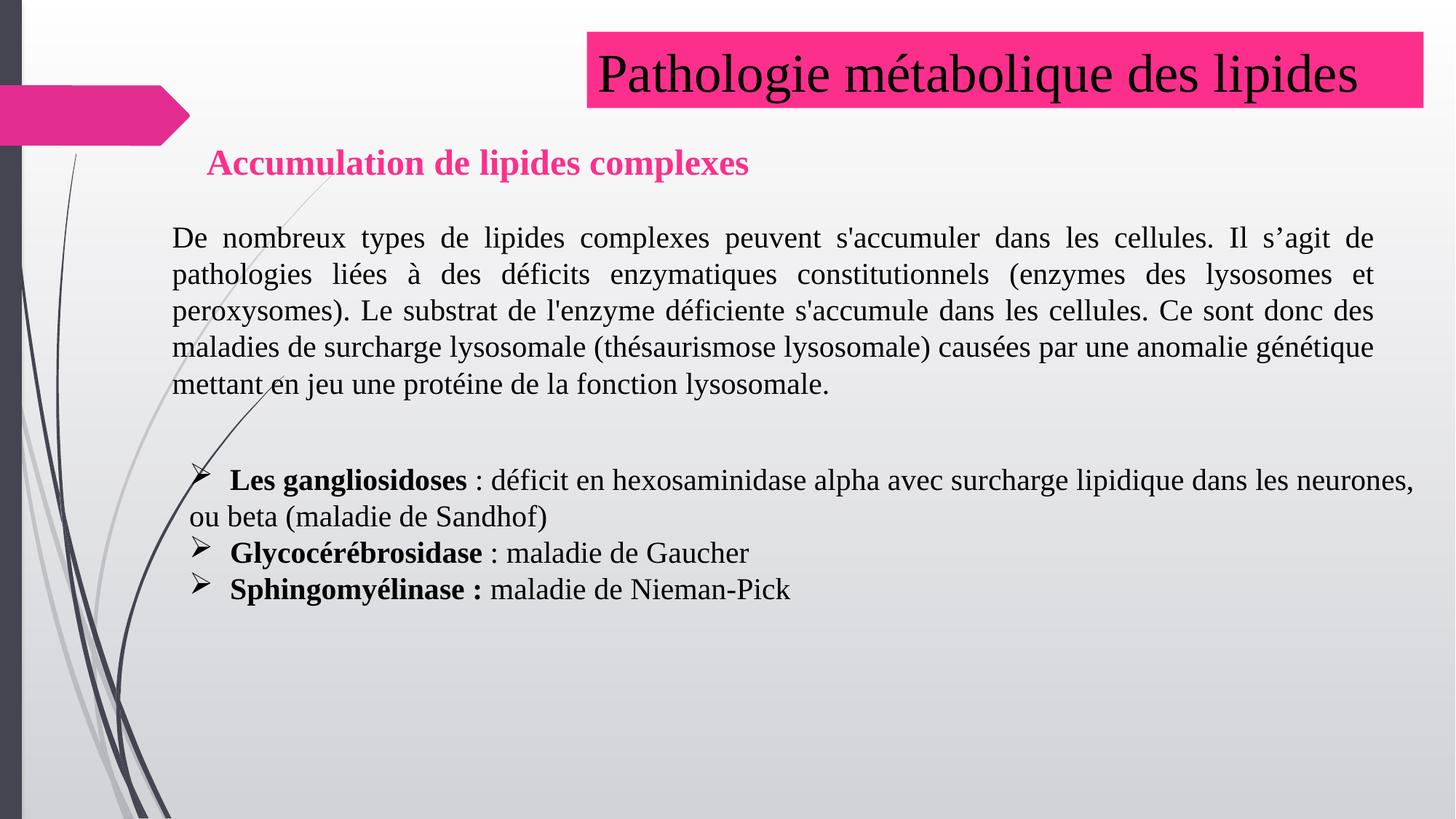

Pathologie métabolique des lipides
Accumulation de lipides complexes
De nombreux types de lipides complexes peuvent s'accumuler dans les cellules. Il s’agit de pathologies liées à des déficits enzymatiques constitutionnels (enzymes des lysosomes et peroxysomes). Le substrat de l'enzyme déficiente s'accumule dans les cellules. Ce sont donc des maladies de surcharge lysosomale (thésaurismose lysosomale) causées par une anomalie génétique mettant en jeu une protéine de la fonction lysosomale.
Les gangliosidoses : déficit en hexosaminidase alpha avec surcharge lipidique dans les neurones,
ou beta (maladie de Sandhof)
Glycocérébrosidase : maladie de Gaucher
Sphingomyélinase : maladie de Nieman-Pick